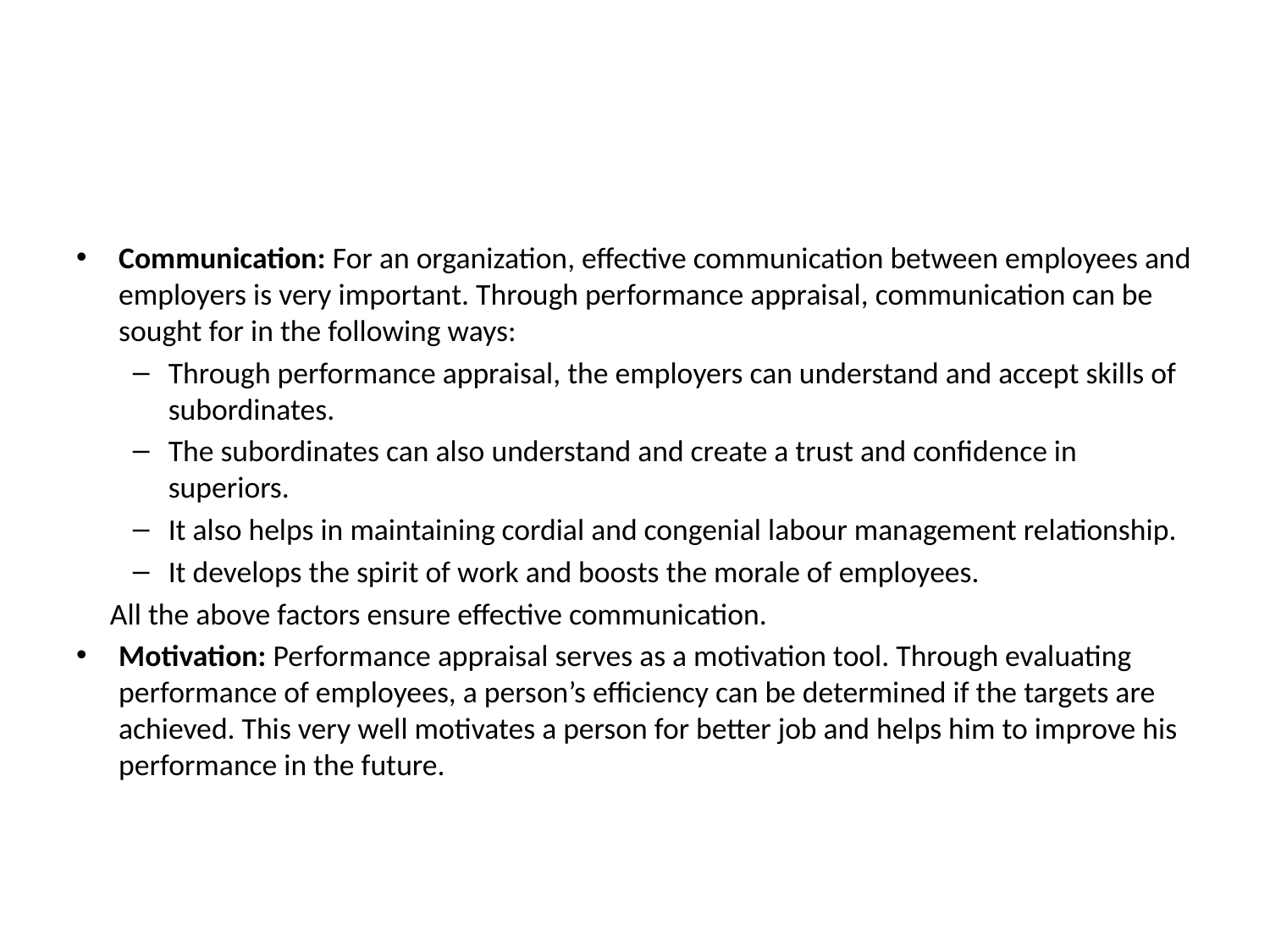

#

Communication: For an organization, effective communication between employees and employers is very important. Through performance appraisal, communication can be sought for in the following ways:
Through performance appraisal, the employers can understand and accept skills of subordinates.
The subordinates can also understand and create a trust and confidence in superiors.
It also helps in maintaining cordial and congenial labour management relationship.
It develops the spirit of work and boosts the morale of employees.
     All the above factors ensure effective communication.
Motivation: Performance appraisal serves as a motivation tool. Through evaluating performance of employees, a person’s efficiency can be determined if the targets are achieved. This very well motivates a person for better job and helps him to improve his performance in the future.